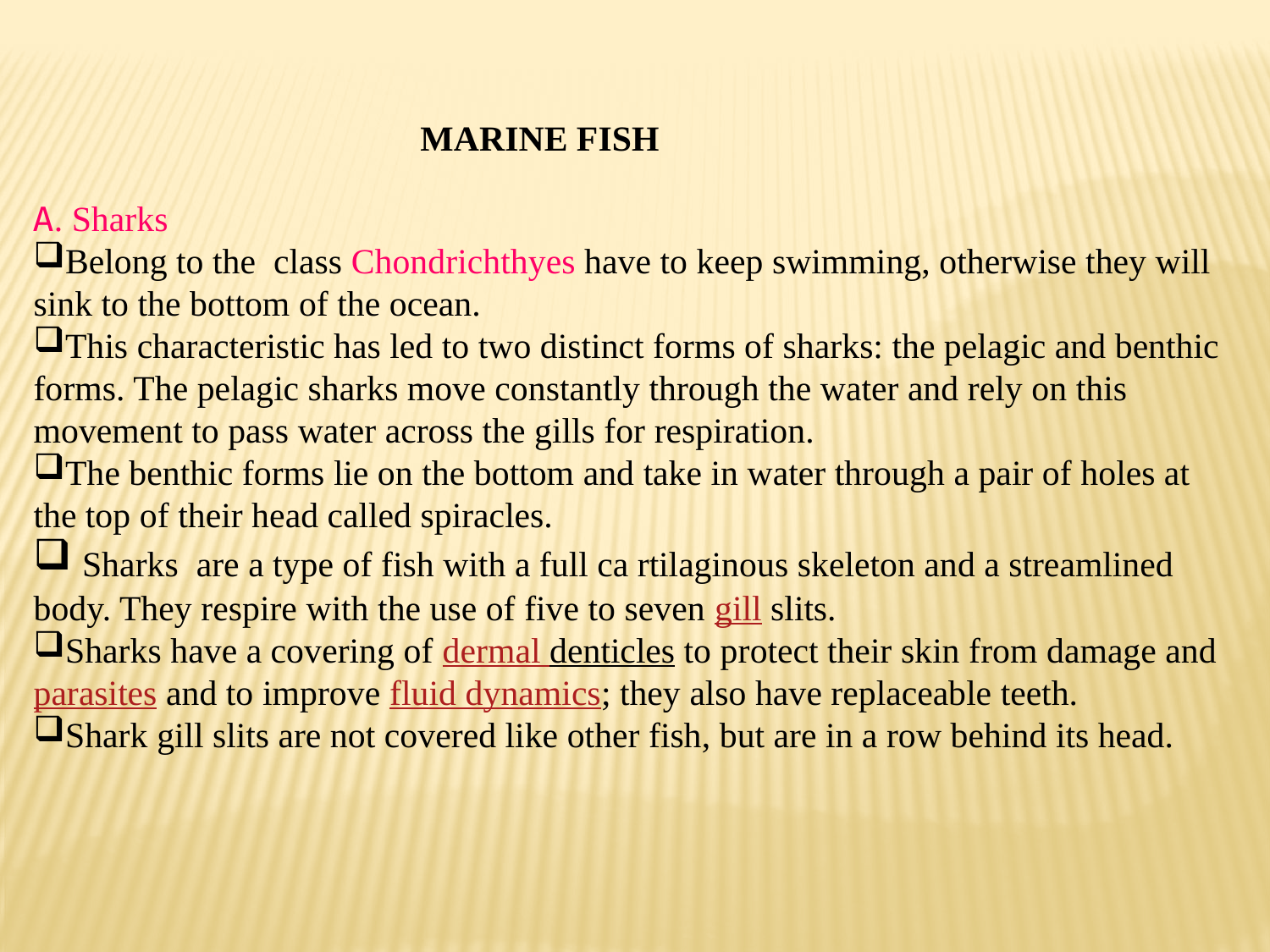

MARINE FISH
A. Sharks
Belong to the  class Chondrichthyes have to keep swimming, otherwise they will sink to the bottom of the ocean.
This characteristic has led to two distinct forms of sharks: the pelagic and benthic forms. The pelagic sharks move constantly through the water and rely on this movement to pass water across the gills for respiration.
The benthic forms lie on the bottom and take in water through a pair of holes at the top of their head called spiracles.
 Sharks  are a type of fish with a full ca rtilaginous skeleton and a streamlined body. They respire with the use of five to seven gill slits.
Sharks have a covering of dermal denticles to protect their skin from damage and parasites and to improve fluid dynamics; they also have replaceable teeth.
Shark gill slits are not covered like other fish, but are in a row behind its head.